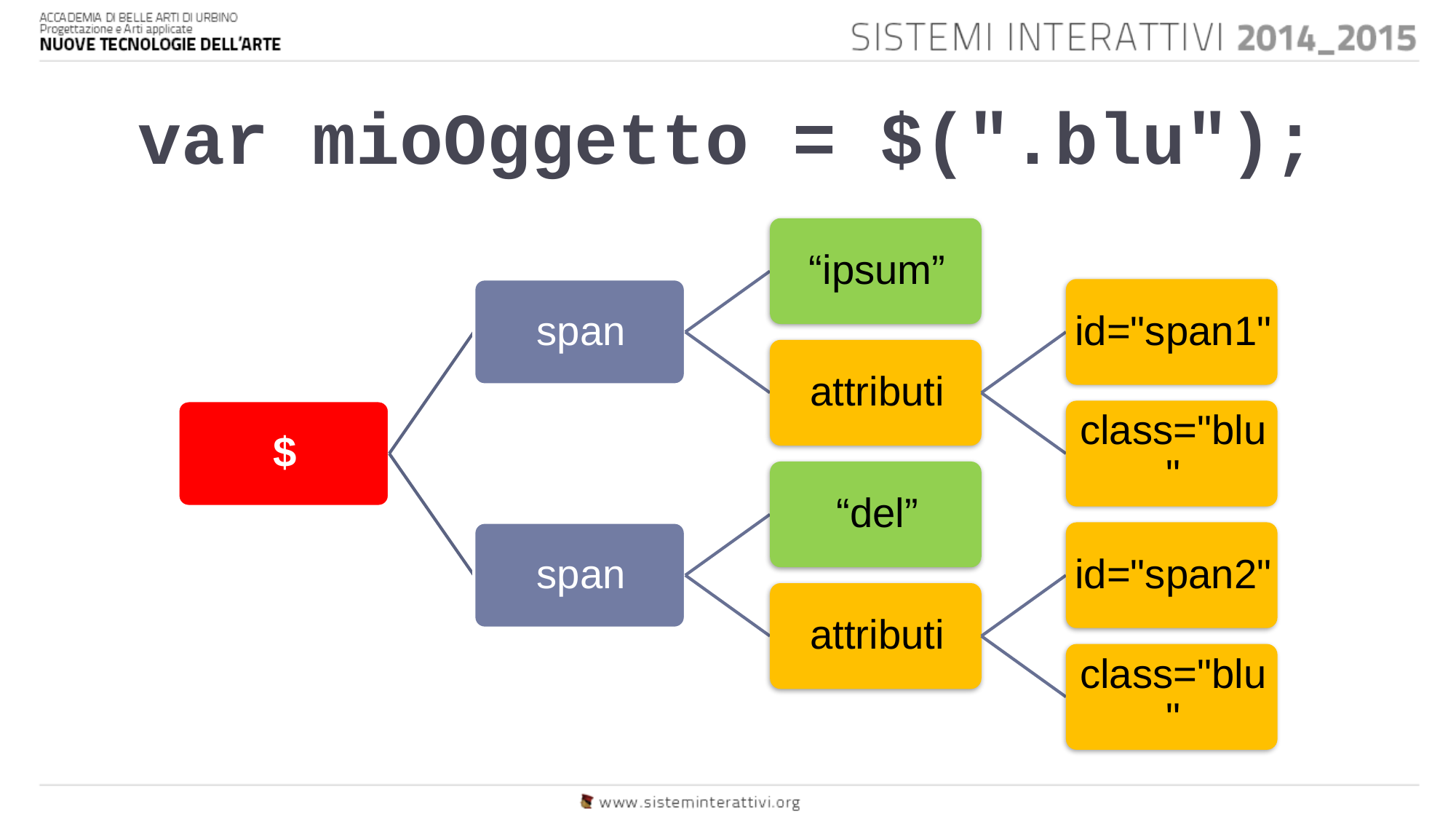

# var mioOggetto = $(".blu");
$

span

“ipsum”

attributi

id="span1"

class="blu"

span

“del”

attributi

id="span2"

class="blu"